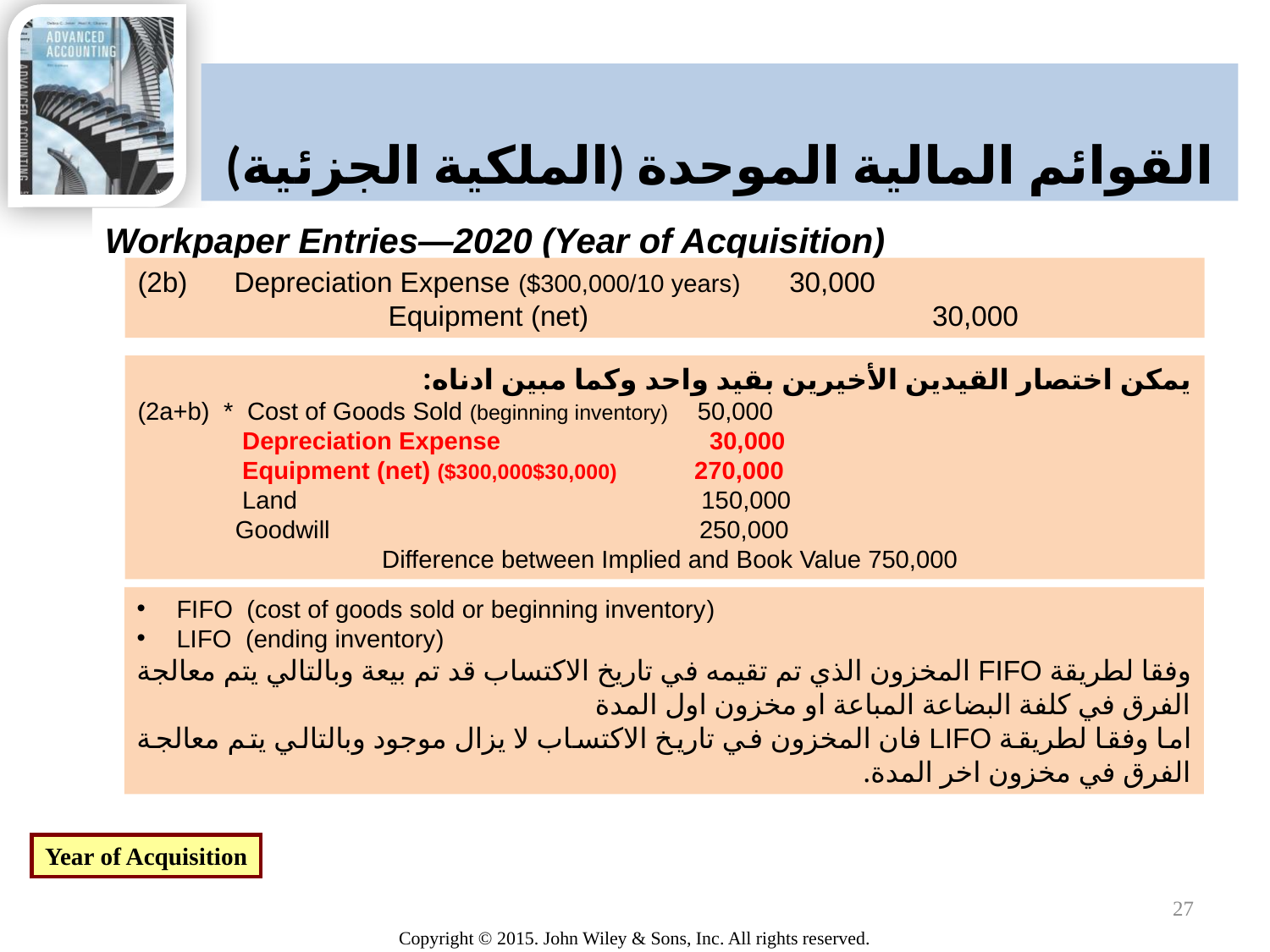

# القوائم المالية الموحدة (الملكية الجزئية)
Workpaper Entries—2020 (Year of Acquisition)
(2b)      Depreciation Expense ($300,000/10 years)       30,000
                                Equipment (net)                                            30,000
يمكن اختصار القيدين الأخيرين بقيد واحد وكما مبين ادناه:
(2a+b)  *  Cost of Goods Sold (beginning inventory)     50,000
               Depreciation Expense                              30,000
               Equipment (net) ($300,000$30,000)             270,000
               Land                                                          150,000
              Goodwill                                                     250,000
                                   Difference between Implied and Book Value 750,000

FIFO  (cost of goods sold or beginning inventory)
LIFO  (ending inventory)
وفقا لطريقة FIFO المخزون الذي تم تقيمه في تاريخ الاكتساب قد تم بيعة وبالتالي يتم معالجة الفرق في كلفة البضاعة المباعة او مخزون اول المدة
اما وفقا لطريقة LIFO فان المخزون في تاريخ الاكتساب لا يزال موجود وبالتالي يتم معالجة الفرق في مخزون اخر المدة.
Year of Acquisition
27